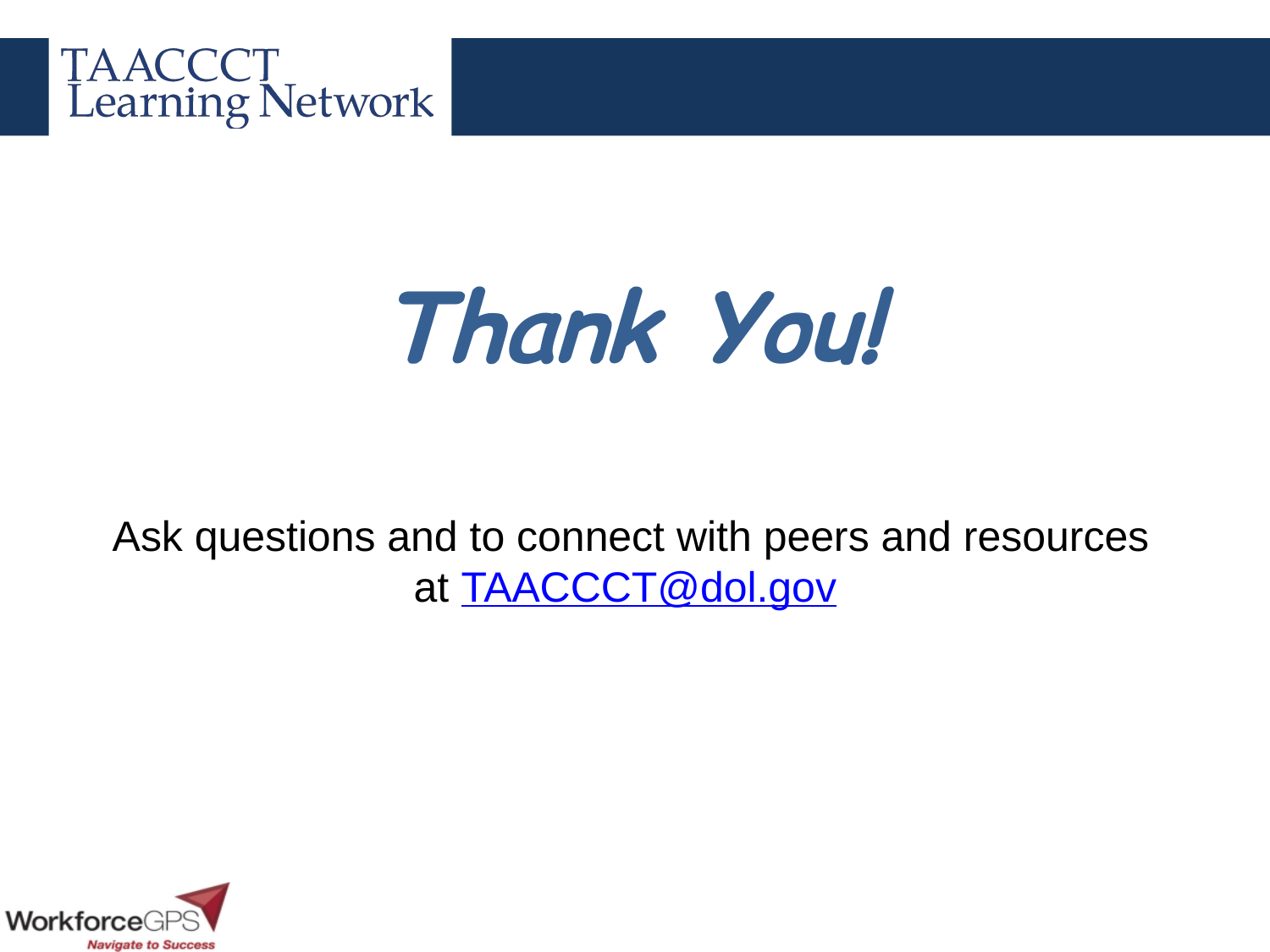

Thank You!

Ask questions and to connect with peers and resources at TAACCCT@dol.gov